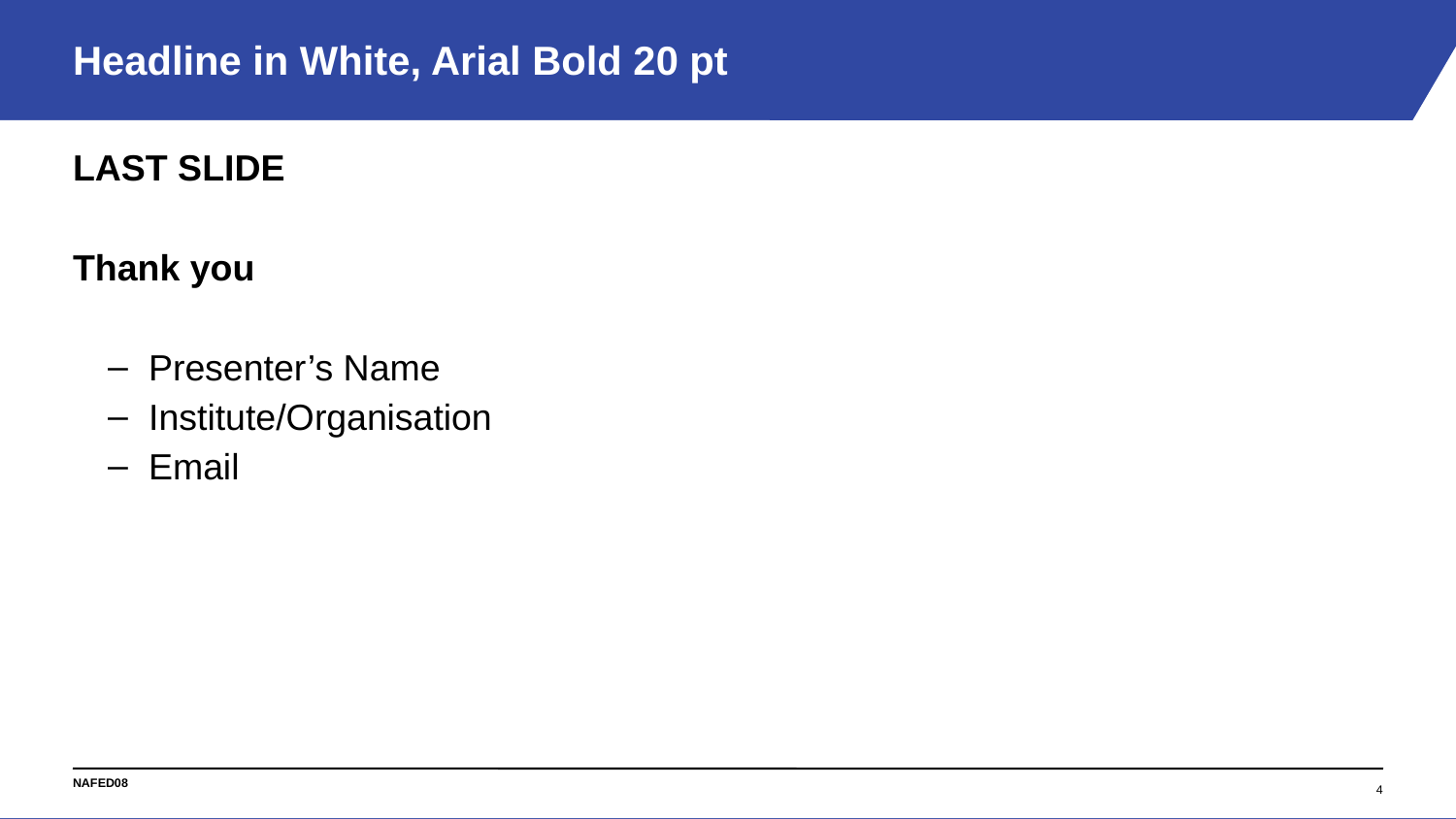

# Headline in White, Arial Bold 20 pt
LAST SLIDE

Thank you

Presenter’s Name
Institute/Organisation
Email

4